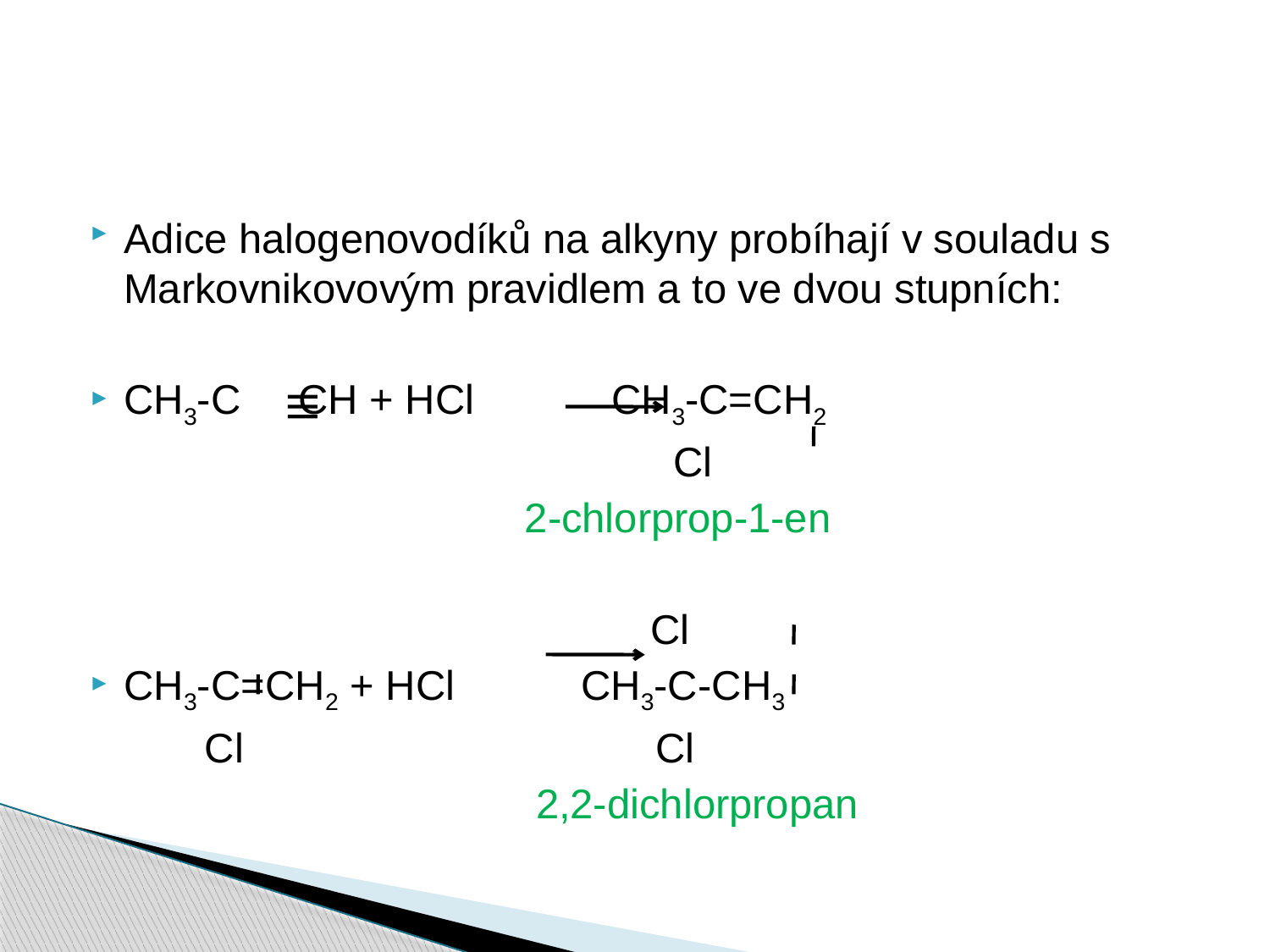

#
Adice halogenovodíků na alkyny probíhají v souladu s Markovnikovovým pravidlem a to ve dvou stupních:

CH3-C     CH + HCl            CH3-C=CH2
                                                   Cl
                                      2-chlorprop-1-en

                                                 Cl
CH3-C=CH2 + HCl           CH3-C-CH3
          Cl                                    Cl
                                       2,2-dichlorpropan